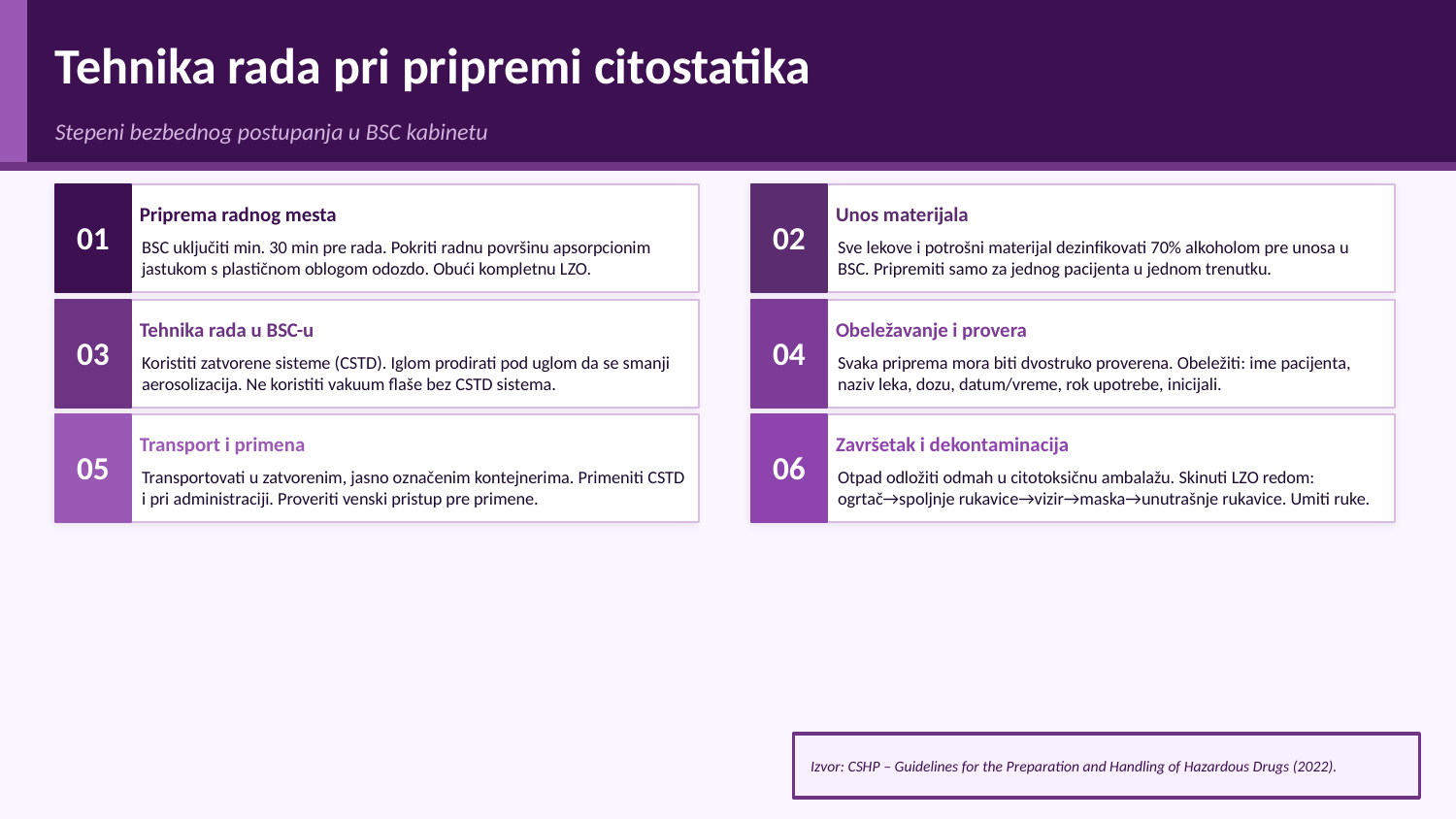

Tehnika rada pri pripremi citostatika
Stepeni bezbednog postupanja u BSC kabinetu

Priprema radnog mesta
Unos materijala
01
02
BSC uključiti min. 30 min pre rada. Pokriti radnu površinu apsorpcionim jastukom s plastičnom oblogom odozdo. Obući kompletnu LZO.
Sve lekove i potrošni materijal dezinfikovati 70% alkoholom pre unosa u BSC. Pripremiti samo za jednog pacijenta u jednom trenutku.

Tehnika rada u BSC-u
Obeležavanje i provera
03
04
Koristiti zatvorene sisteme (CSTD). Iglom prodirati pod uglom da se smanji aerosolizacija. Ne koristiti vakuum flaše bez CSTD sistema.
Svaka priprema mora biti dvostruko proverena. Obeležiti: ime pacijenta, naziv leka, dozu, datum/vreme, rok upotrebe, inicijali.

Transport i primena
Završetak i dekontaminacija
05
06
Transportovati u zatvorenim, jasno označenim kontejnerima. Primeniti CSTD i pri administraciji. Proveriti venski pristup pre primene.
Otpad odložiti odmah u citotoksičnu ambalažu. Skinuti LZO redom: ogrtač→spoljnje rukavice→vizir→maska→unutrašnje rukavice. Umiti ruke.

Izvor: CSHP – Guidelines for the Preparation and Handling of Hazardous Drugs (2022).